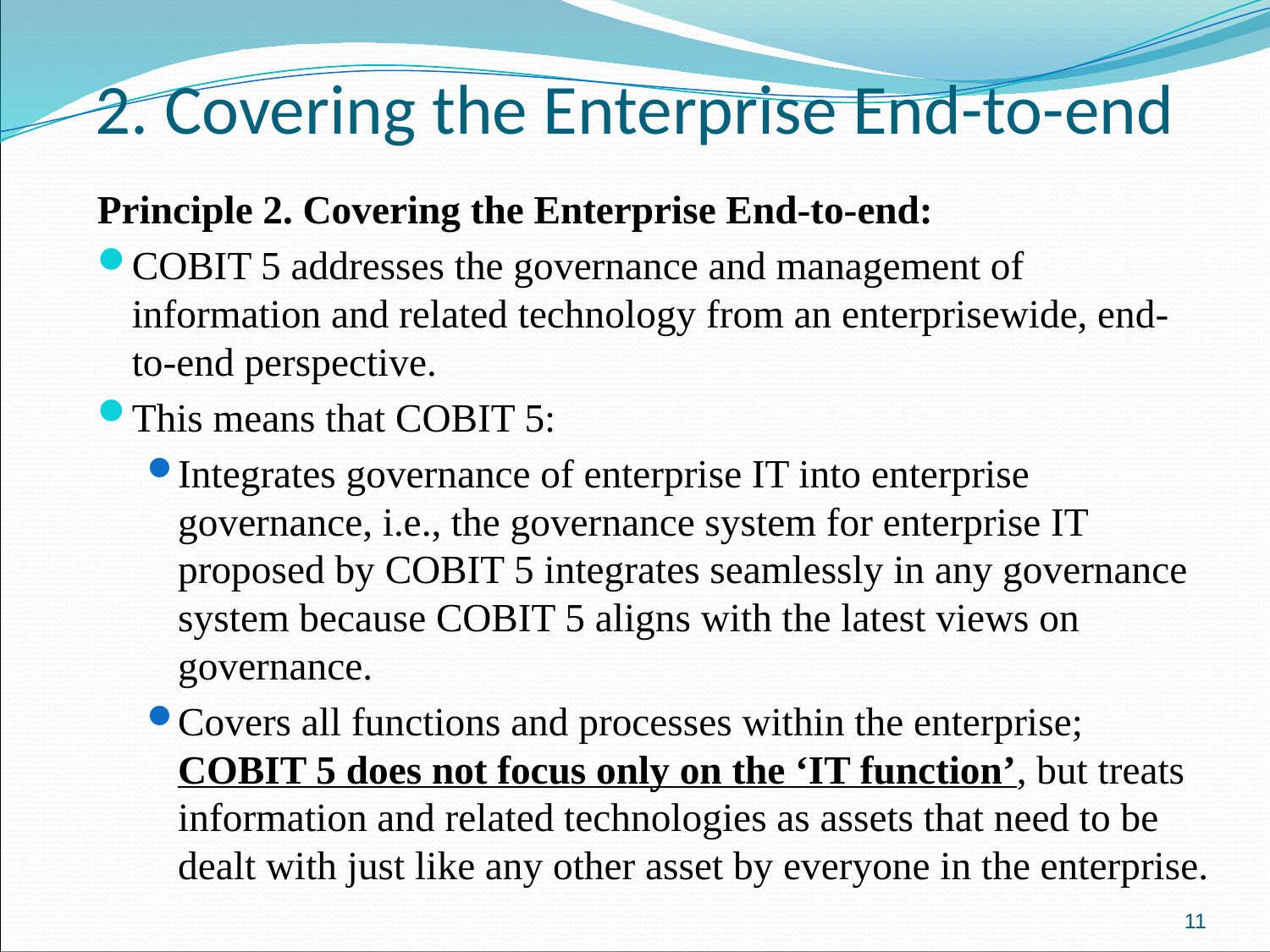

# 2. Covering the Enterprise End-to-end

Principle 2. Covering the Enterprise End-to-end:
COBIT 5 addresses the governance and management of information and related technology from an enterprisewide, end-to-end perspective.
This means that COBIT 5:
Integrates governance of enterprise IT into enterprise governance, i.e., the governance system for enterprise IT proposed by COBIT 5 integrates seamlessly in any governance system because COBIT 5 aligns with the latest views on governance.
Covers all functions and processes within the enterprise; COBIT 5 does not focus only on the ‘IT function’, but treats information and related technologies as assets that need to be dealt with just like any other asset by everyone in the enterprise.
11